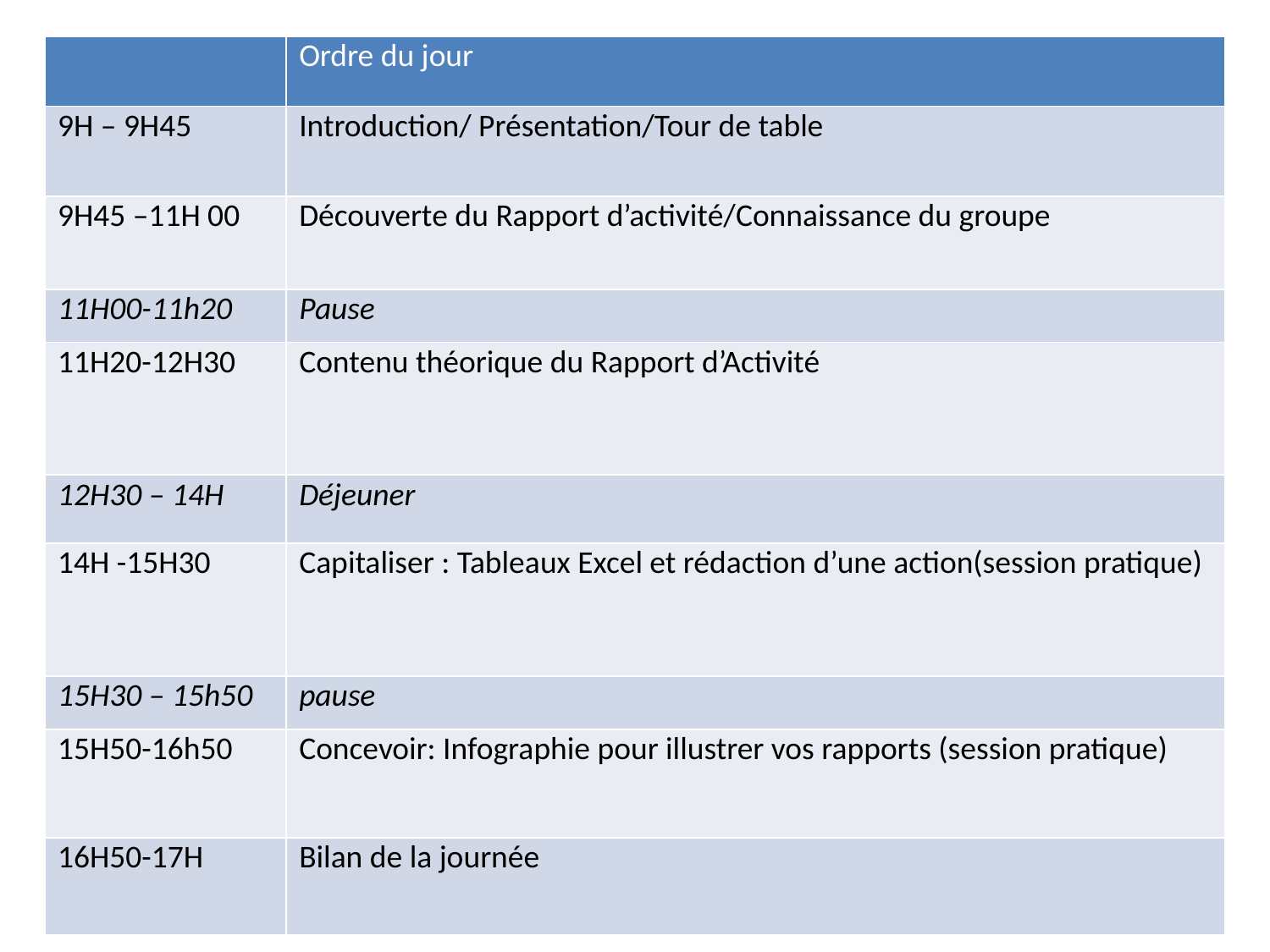

|  | Ordre du jour |
| --- | --- |
| 9H – 9H45 | Introduction/ Présentation/Tour de table |
| 9H45 –11H 00 | Découverte du Rapport d’activité/Connaissance du groupe |
| 11H00-11h20 | Pause |
| 11H20-12H30 | Contenu théorique du Rapport d’Activité |
| 12H30 – 14H | Déjeuner |
| 14H -15H30 | Capitaliser : Tableaux Excel et rédaction d’une action(session pratique) |
| 15H30 – 15h50 | pause |
| 15H50-16h50 | Concevoir: Infographie pour illustrer vos rapports (session pratique) |
| 16H50-17H | Bilan de la journée |
#